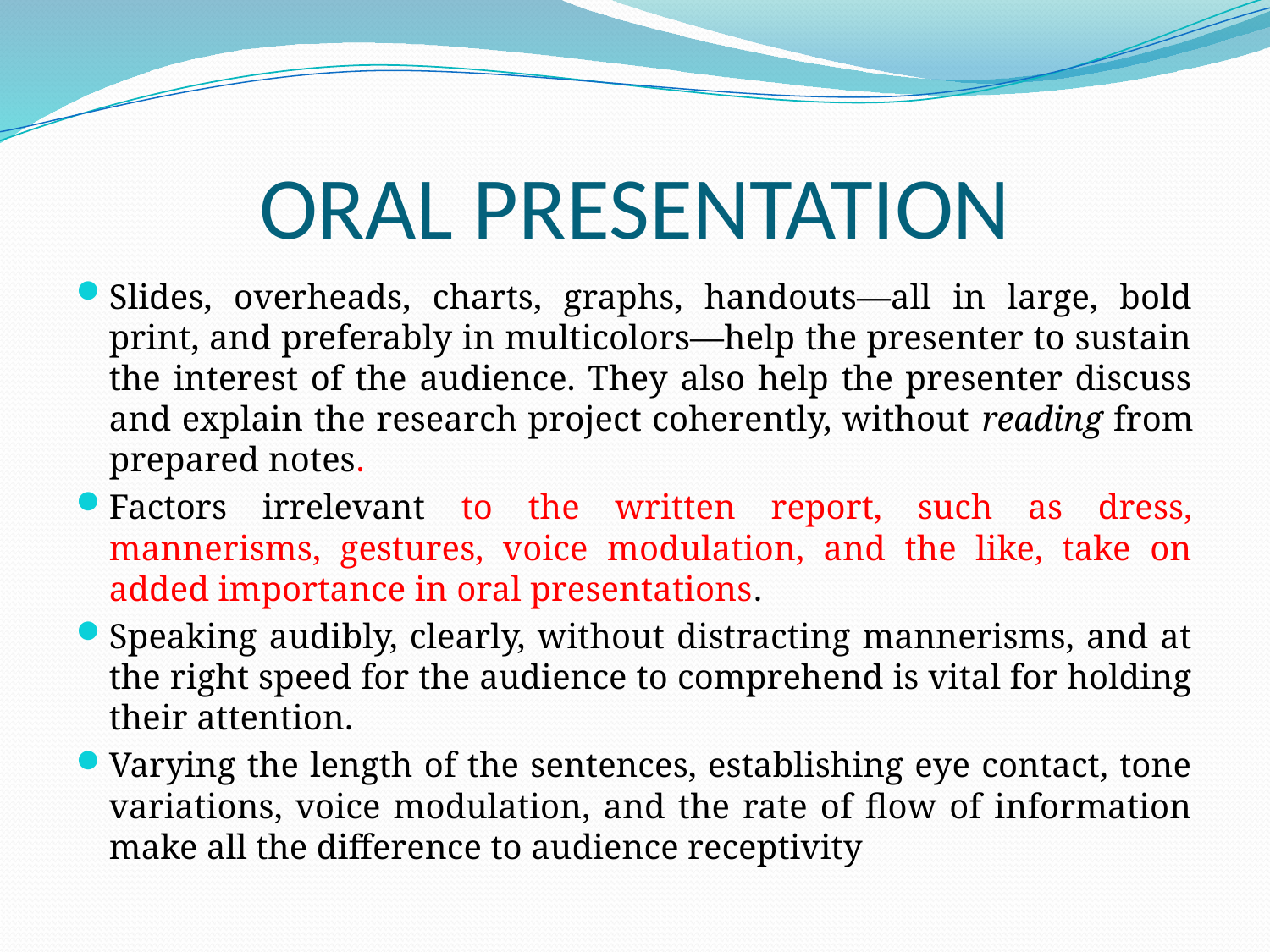

# ORAL PRESENTATION
Slides, overheads, charts, graphs, handouts—all in large, bold print, and preferably in multicolors—help the presenter to sustain the interest of the audience. They also help the presenter discuss and explain the research project coherently, without reading from prepared notes.
Factors irrelevant to the written report, such as dress, mannerisms, gestures, voice modulation, and the like, take on added importance in oral presentations.
Speaking audibly, clearly, without distracting mannerisms, and at the right speed for the audience to comprehend is vital for holding their attention.
Varying the length of the sentences, establishing eye contact, tone variations, voice modulation, and the rate of flow of information make all the difference to audience receptivity